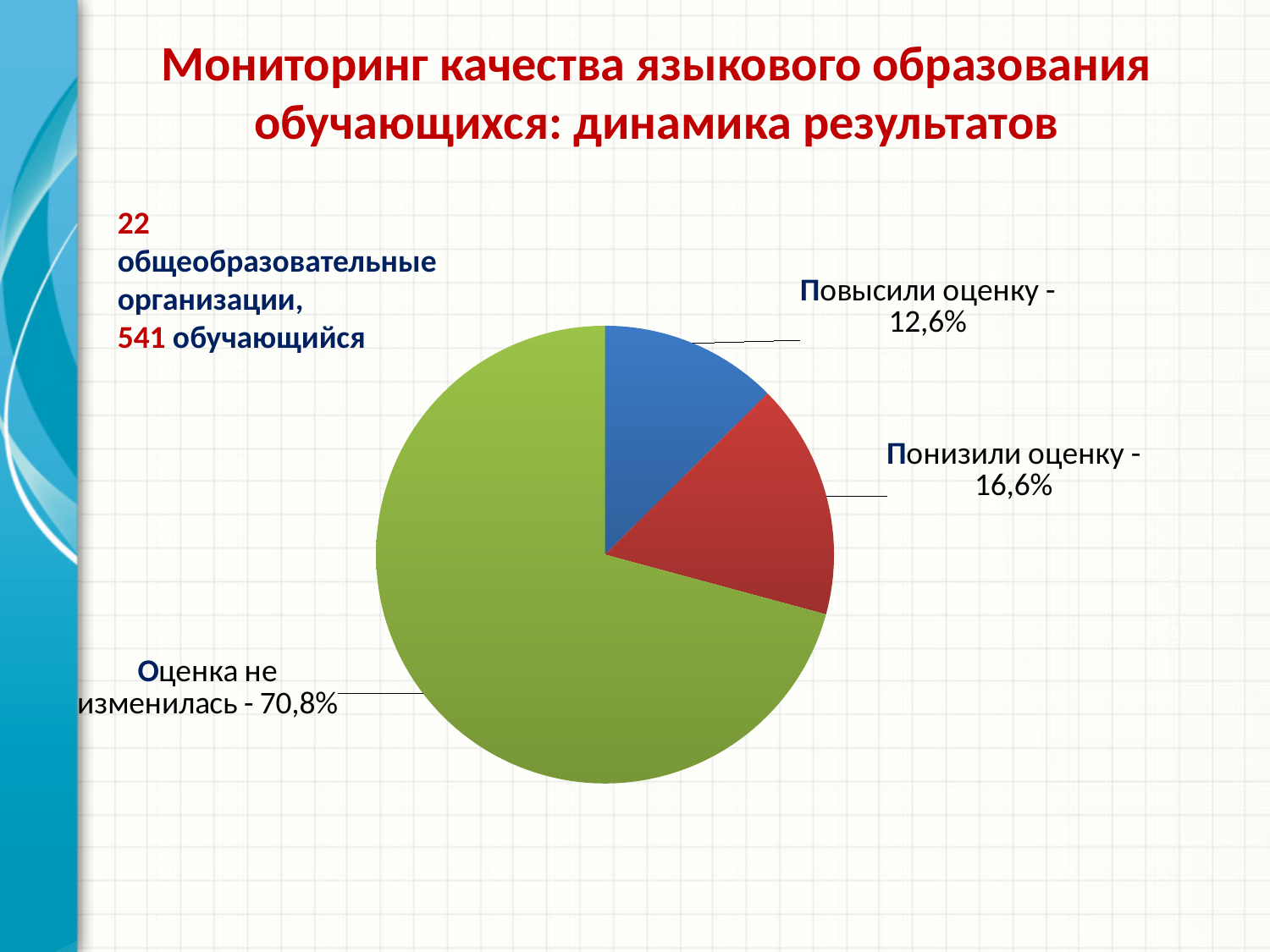

# Мониторинг качества языкового образования обучающихся: динамика результатов
22 общеобразовательные организации,
541 обучающийся

### Chart

| Category |  |
|---|---|
| Повысили оценку | 0.1256931608133087 |
| Понизили оценку | 0.16635859519408513 |
| Оценка не изменилась | 0.7079482439926063 |